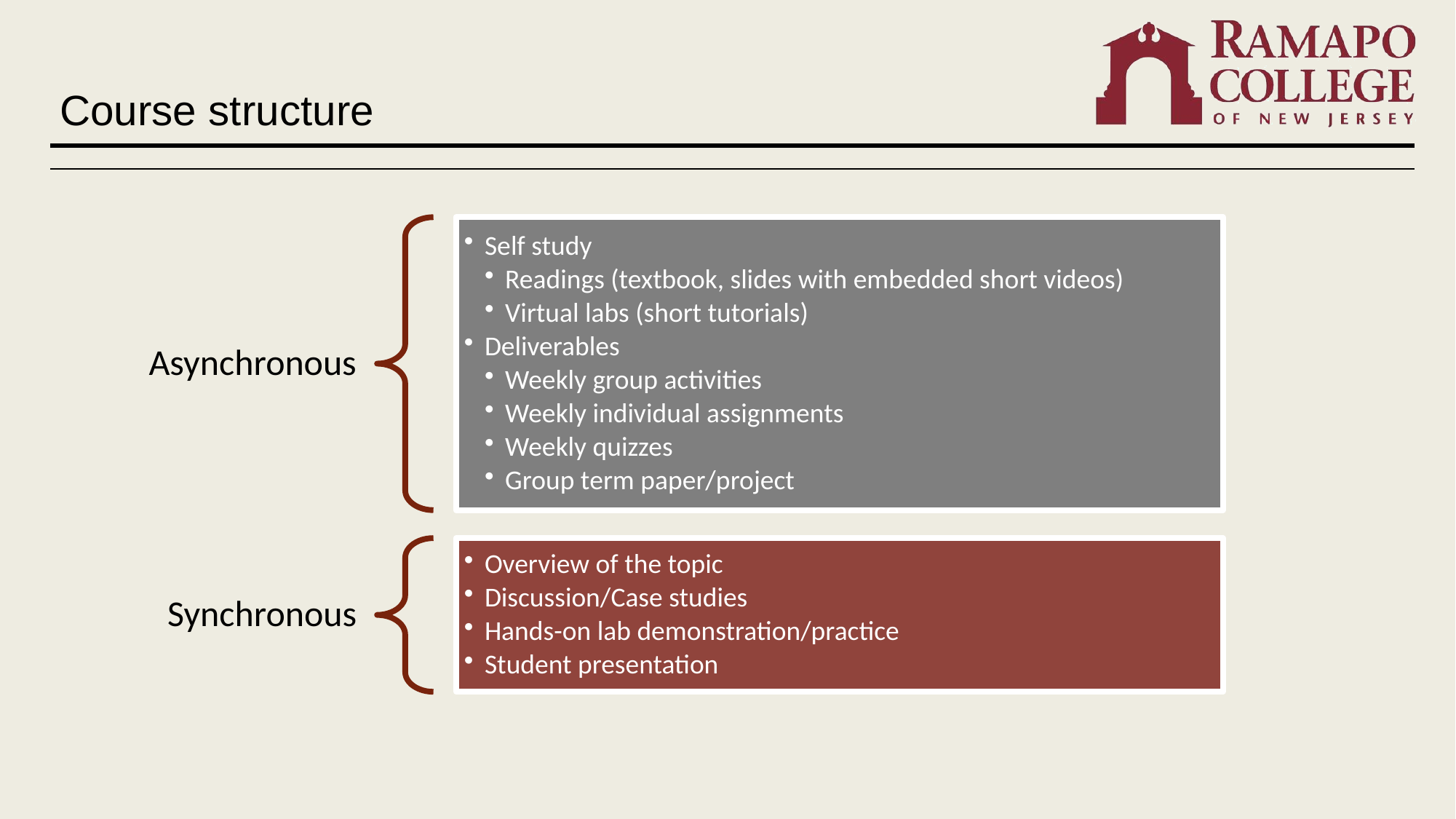

# Course structure
Asynchronous
Self study
Readings (textbook, slides with embedded short videos)
Virtual labs (short tutorials)
Deliverables
Weekly group activities
Weekly individual assignments
Weekly quizzes
Group term paper/project
Synchronous
Overview of the topic
Discussion/Case studies
Hands-on lab demonstration/practice
Student presentation